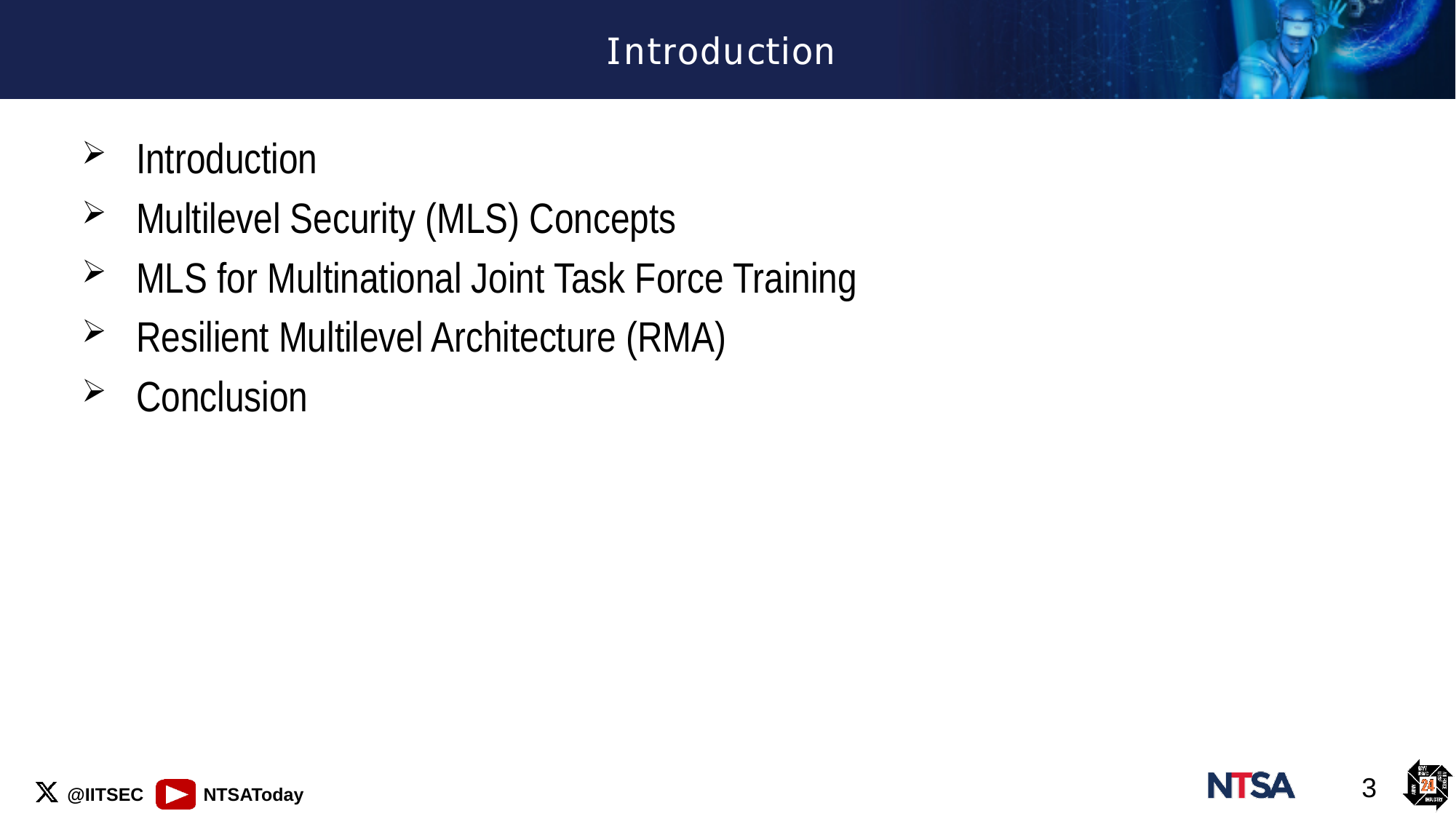

# Introduction
Introduction
Multilevel Security (MLS) Concepts
MLS for Multinational Joint Task Force Training
Resilient Multilevel Architecture (RMA)
Conclusion
3